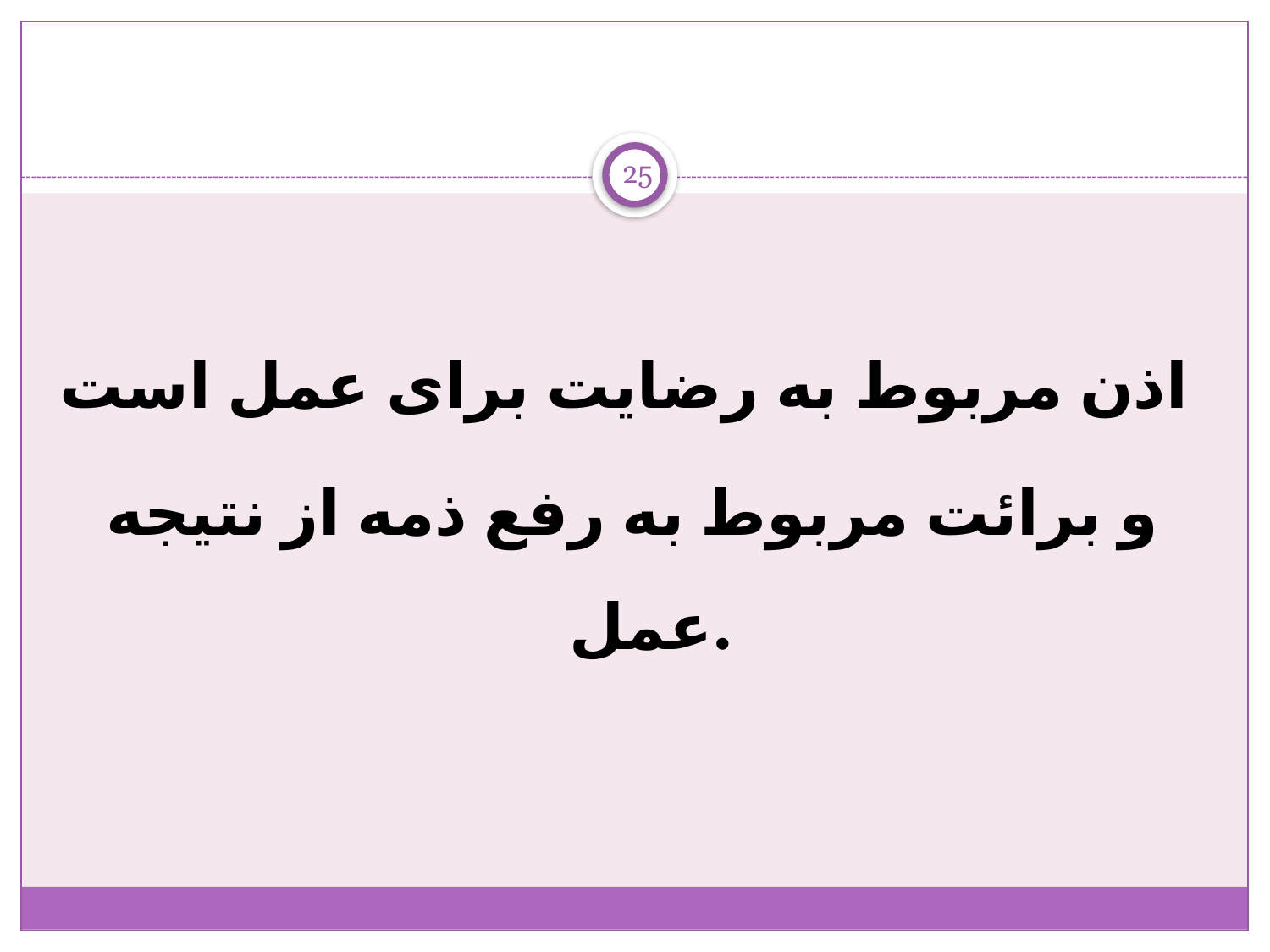

25

اذن مربوط به رضایت برای عمل است
و برائت مربوط به رفع ذمه از نتیجه عمل.